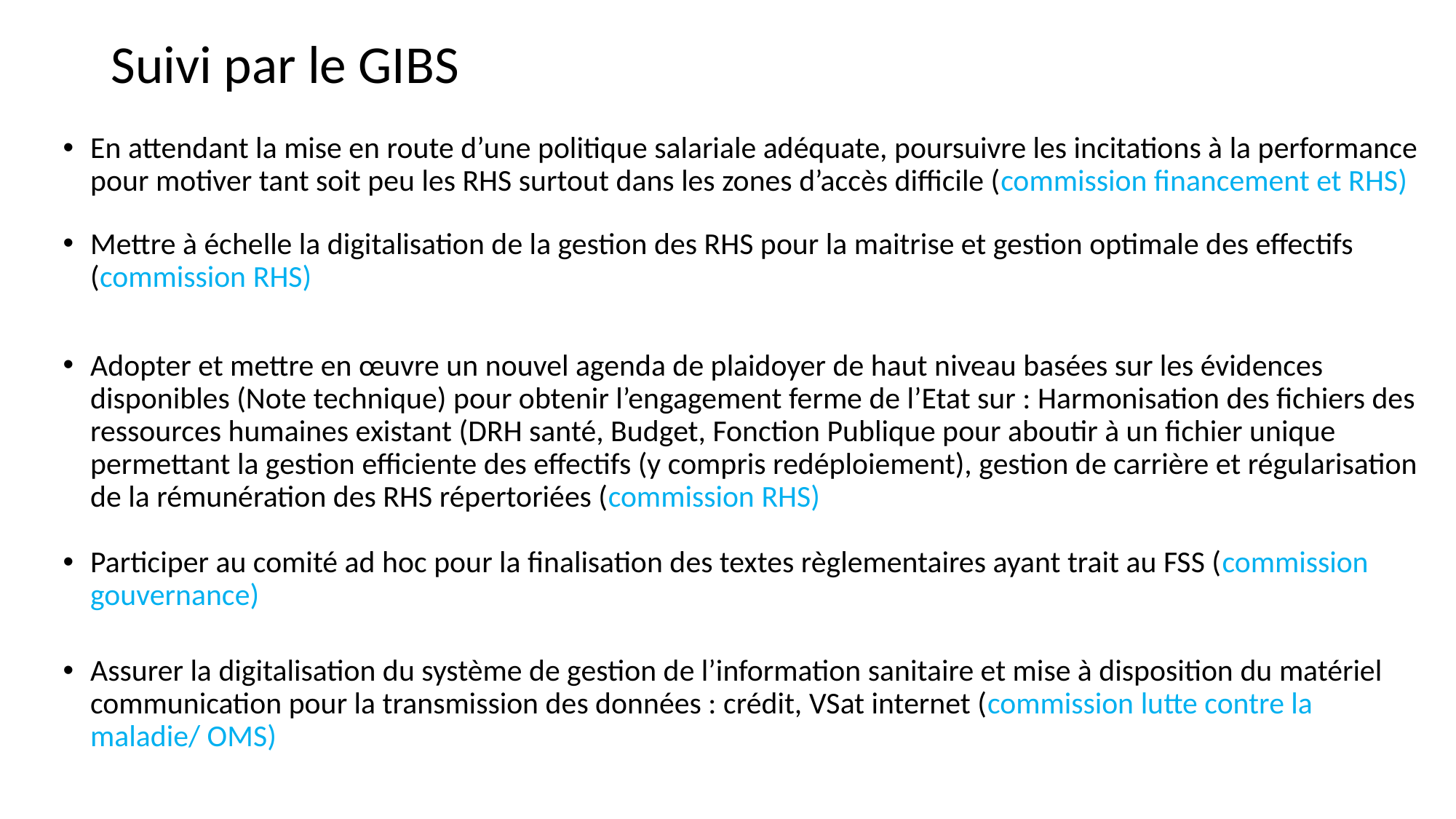

# Suivi par le GIBS
En attendant la mise en route d’une politique salariale adéquate, poursuivre les incitations à la performance pour motiver tant soit peu les RHS surtout dans les zones d’accès difficile (commission financement et RHS)

Mettre à échelle la digitalisation de la gestion des RHS pour la maitrise et gestion optimale des effectifs  (commission RHS)

Adopter et mettre en œuvre un nouvel agenda de plaidoyer de haut niveau basées sur les évidences disponibles (Note technique) pour obtenir l’engagement ferme de l’Etat sur : Harmonisation des fichiers des ressources humaines existant (DRH santé, Budget, Fonction Publique pour aboutir à un fichier unique permettant la gestion efficiente des effectifs (y compris redéploiement), gestion de carrière et régularisation de la rémunération des RHS répertoriées (commission RHS)

Participer au comité ad hoc pour la finalisation des textes règlementaires ayant trait au FSS (commission gouvernance)

Assurer la digitalisation du système de gestion de l’information sanitaire et mise à disposition du matériel communication pour la transmission des données : crédit, VSat internet (commission lutte contre la maladie/ OMS)